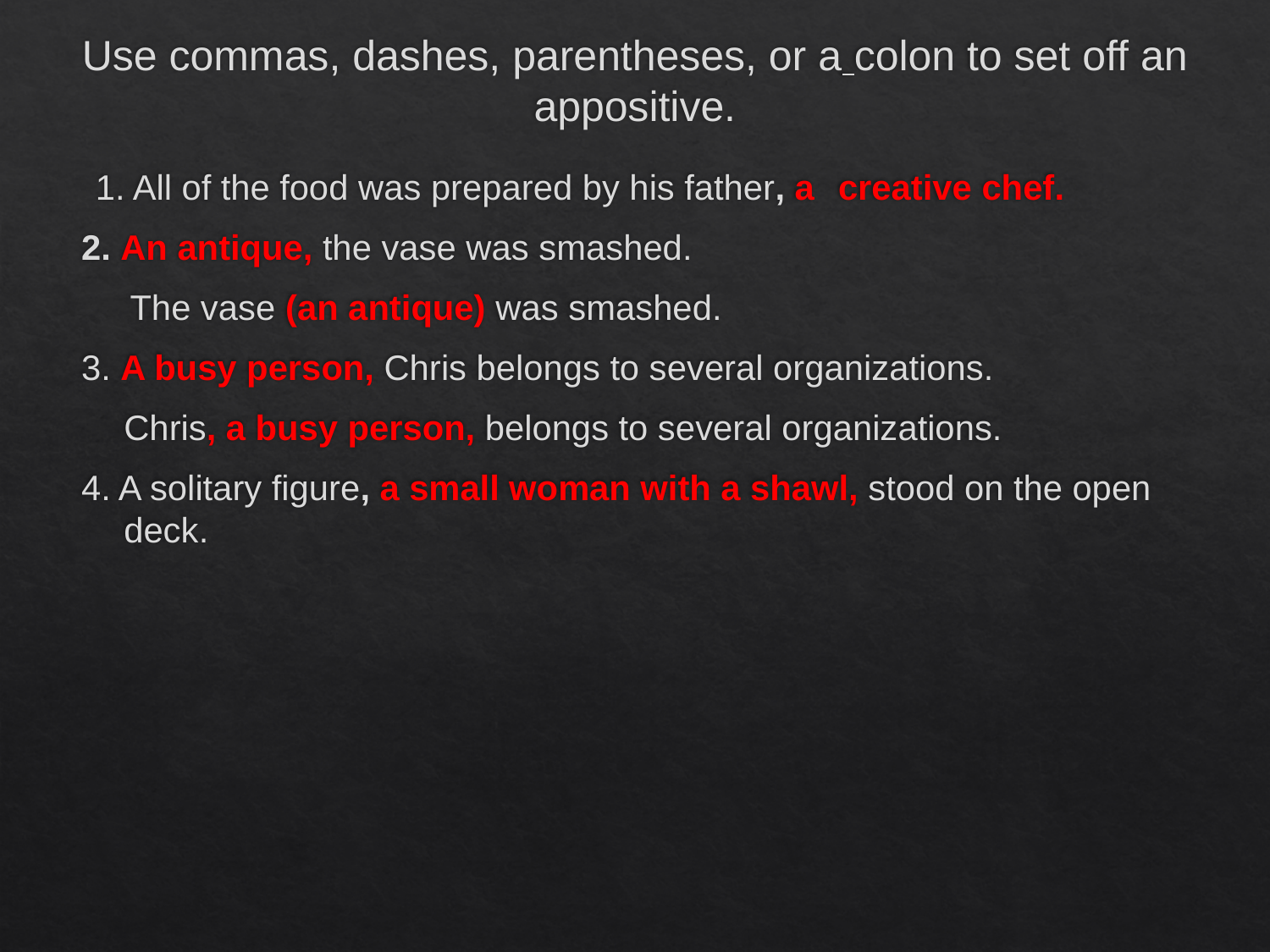

# Use commas, dashes, parentheses, or a colon to set off an appositive.
  1. All of the food was prepared by his father, a 	creative chef.
2. An antique, the vase was smashed.
     The vase (an antique) was smashed.
3. A busy person, Chris belongs to several organizations.
	Chris, a busy person, belongs to several organizations.
4. A solitary figure, a small woman with a shawl, stood on the open deck.